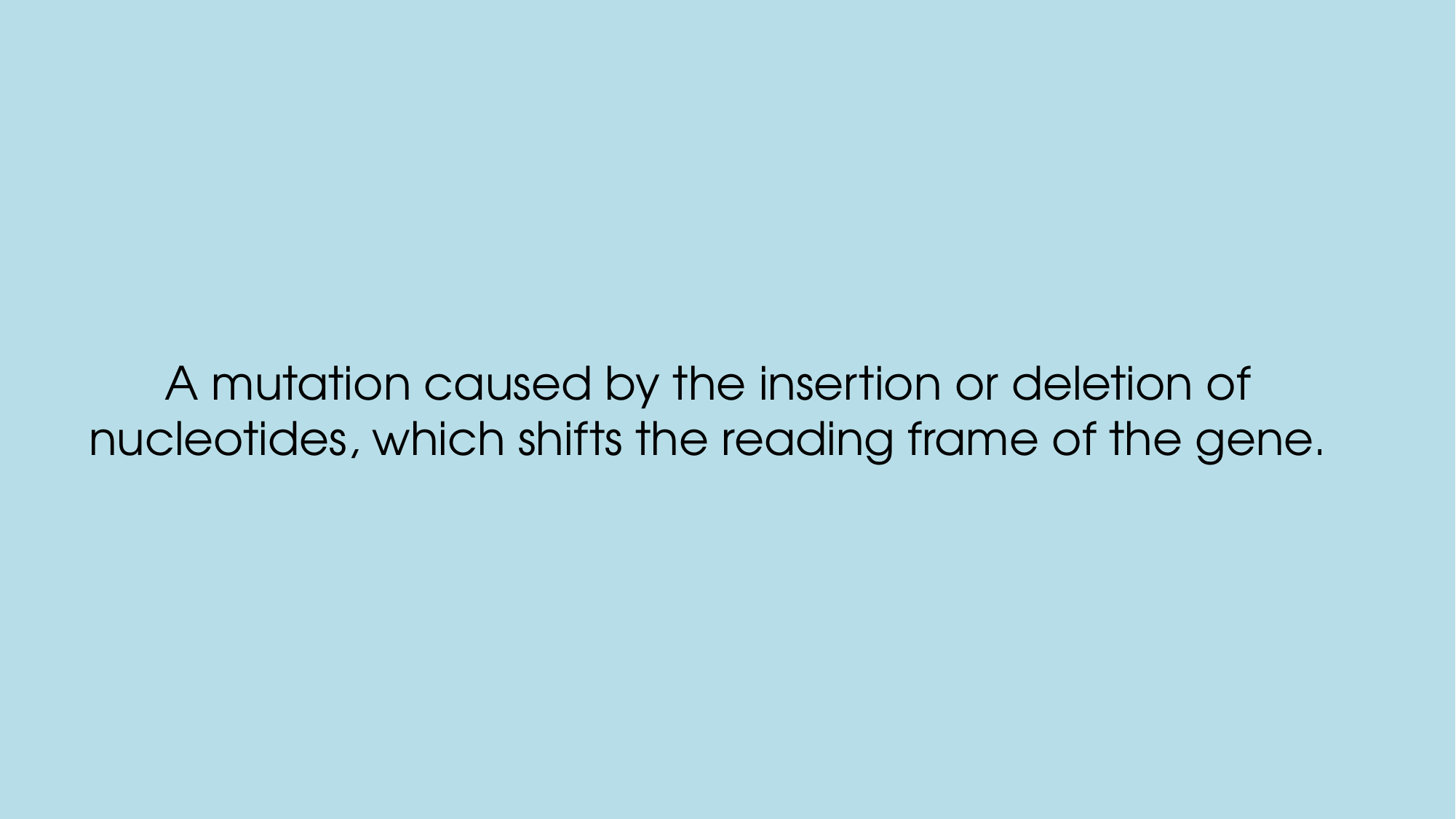

# A mutation caused by the insertion or deletion of nucleotides, which shifts the reading frame of the gene.